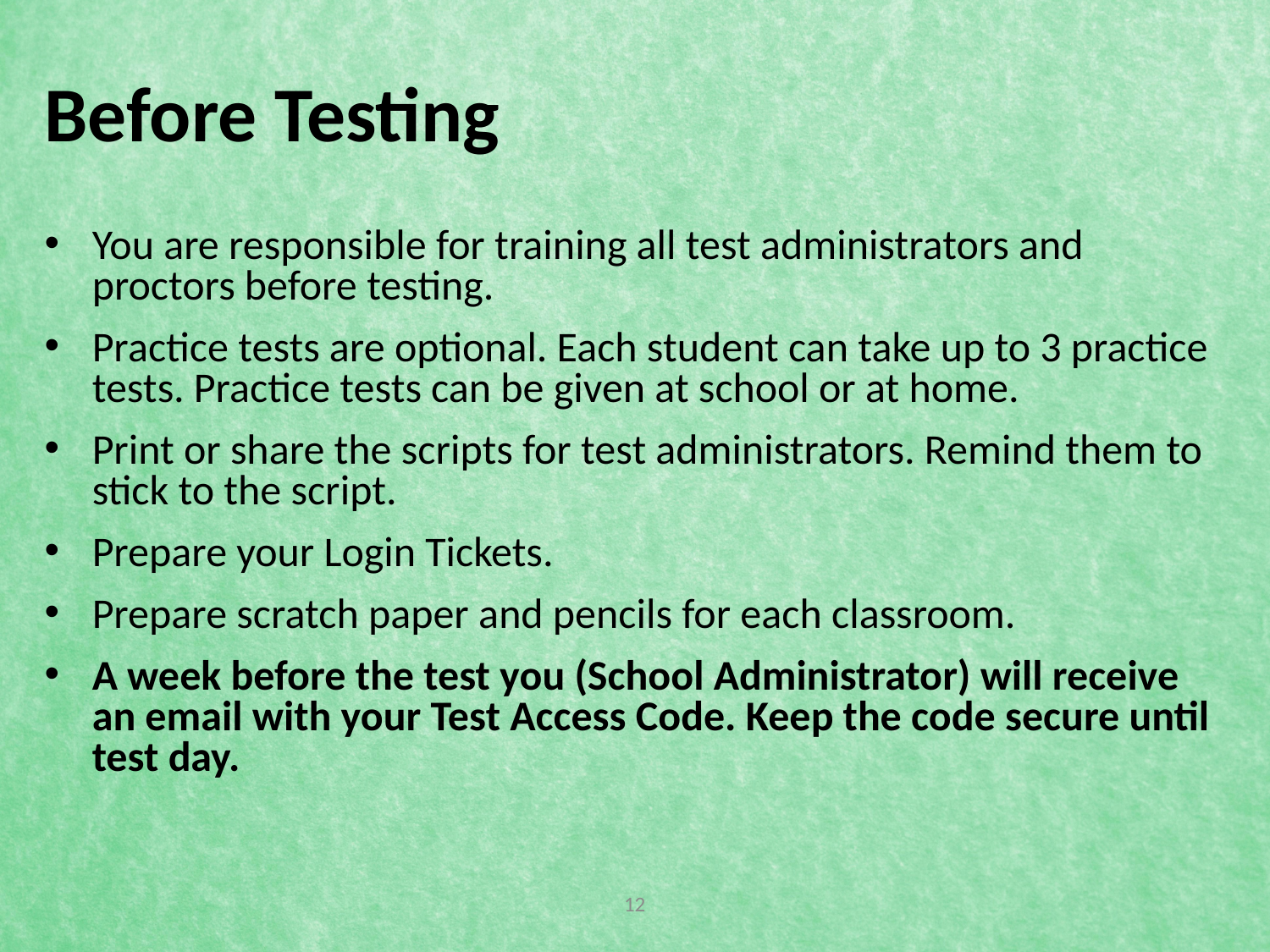

# Before Testing
You are responsible for training all test administrators and proctors before testing.
Practice tests are optional. Each student can take up to 3 practice tests. Practice tests can be given at school or at home.
Print or share the scripts for test administrators. Remind them to stick to the script.
Prepare your Login Tickets.
Prepare scratch paper and pencils for each classroom.
A week before the test you (School Administrator) will receive an email with your Test Access Code. Keep the code secure until test day.

12